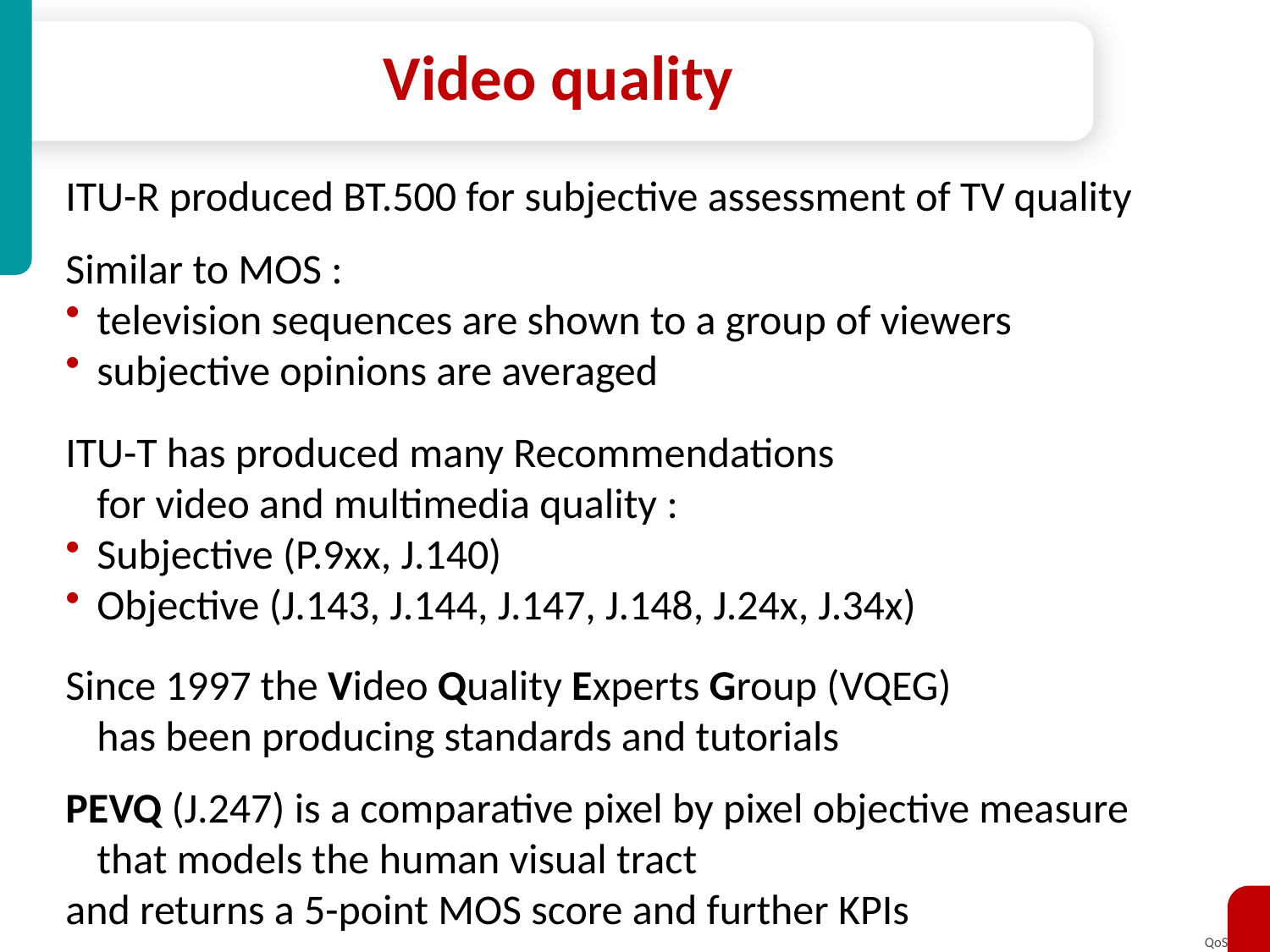

# Video quality
ITU-R produced BT.500 for subjective assessment of TV quality
Similar to MOS :
television sequences are shown to a group of viewers
subjective opinions are averaged
ITU-T has produced many Recommendations
	for video and multimedia quality :
Subjective (P.9xx, J.140)
Objective (J.143, J.144, J.147, J.148, J.24x, J.34x)

Since 1997 the Video Quality Experts Group (VQEG)
	has been producing standards and tutorials
PEVQ (J.247) is a comparative pixel by pixel objective measure
	that models the human visual tract
and returns a 5-point MOS score and further KPIs